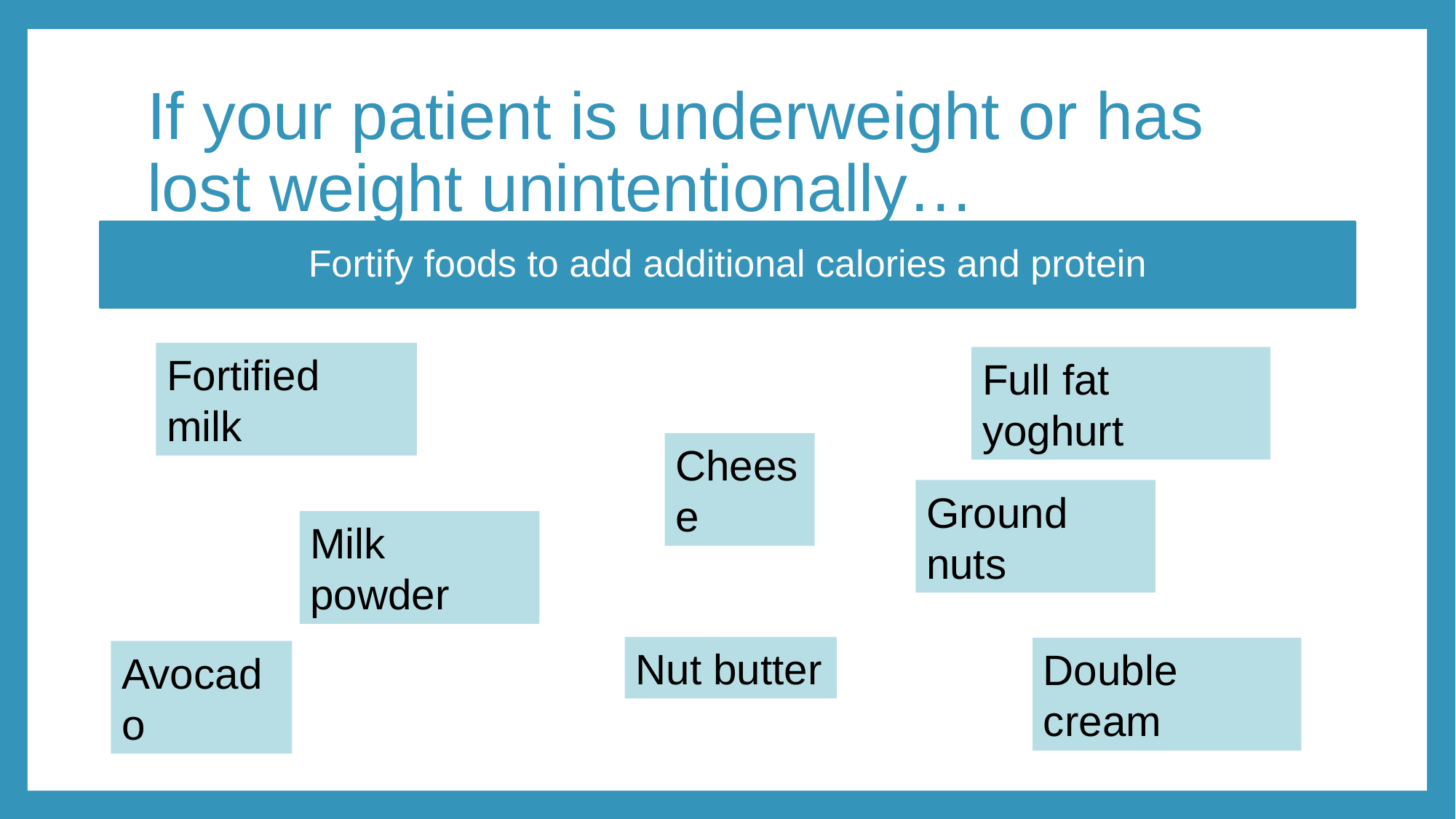

# If your patient is underweight or has lost weight unintentionally…
Fortify foods to add additional calories and protein
Fortified milk
Full fat yoghurt
Cheese
Ground nuts
Milk powder
Nut butter
Double cream
Avocado